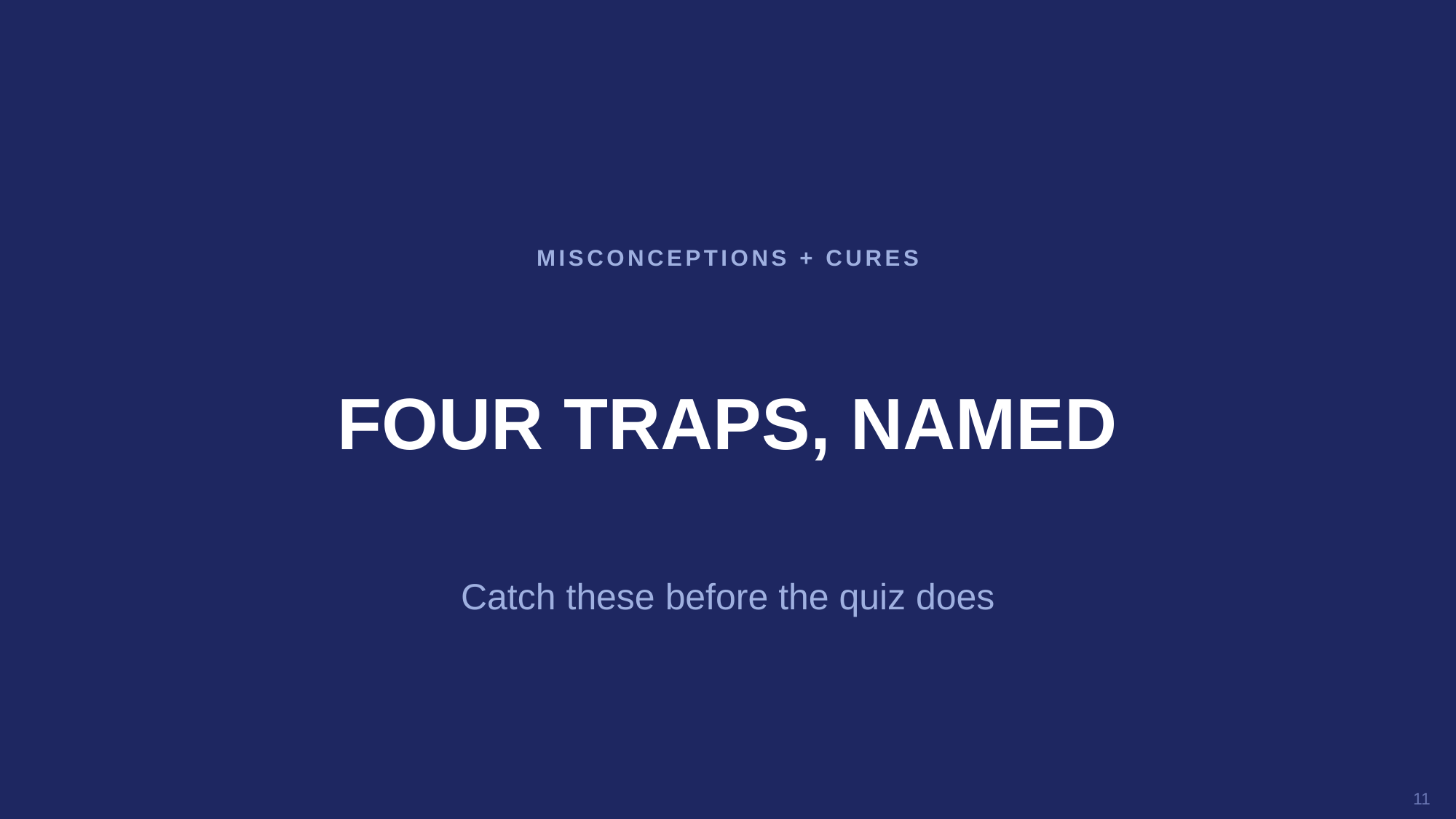

MISCONCEPTIONS + CURES
FOUR TRAPS, NAMED
Catch these before the quiz does
11